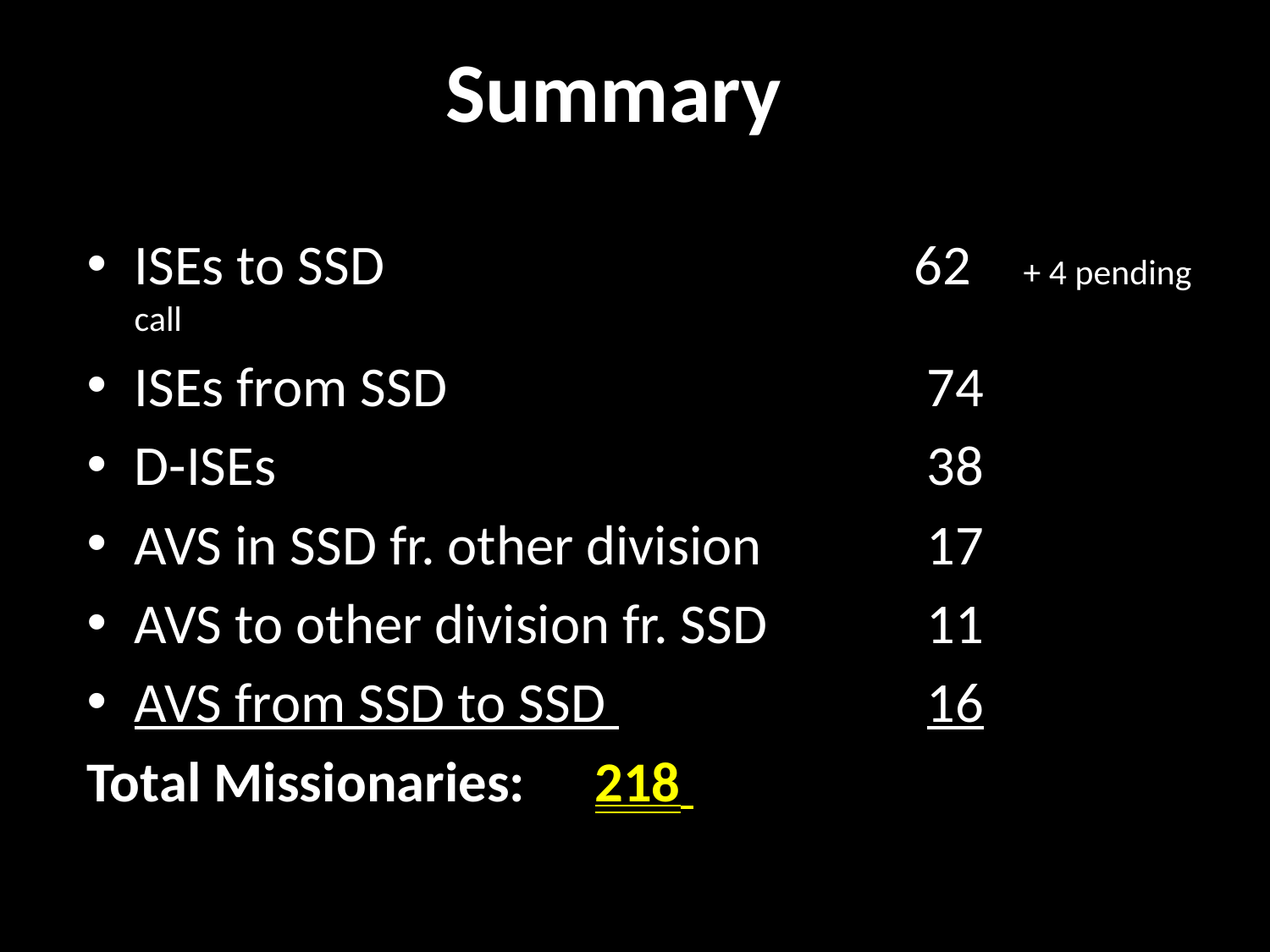

# Summary
ISEs to SSD 	62 	+ 4 pending call
ISEs from SSD	74
D-ISEs 	 38
AVS in SSD fr. other division	  17
AVS to other division fr. SSD	11
AVS from SSD to SSD 	16
Total Missionaries:  	218